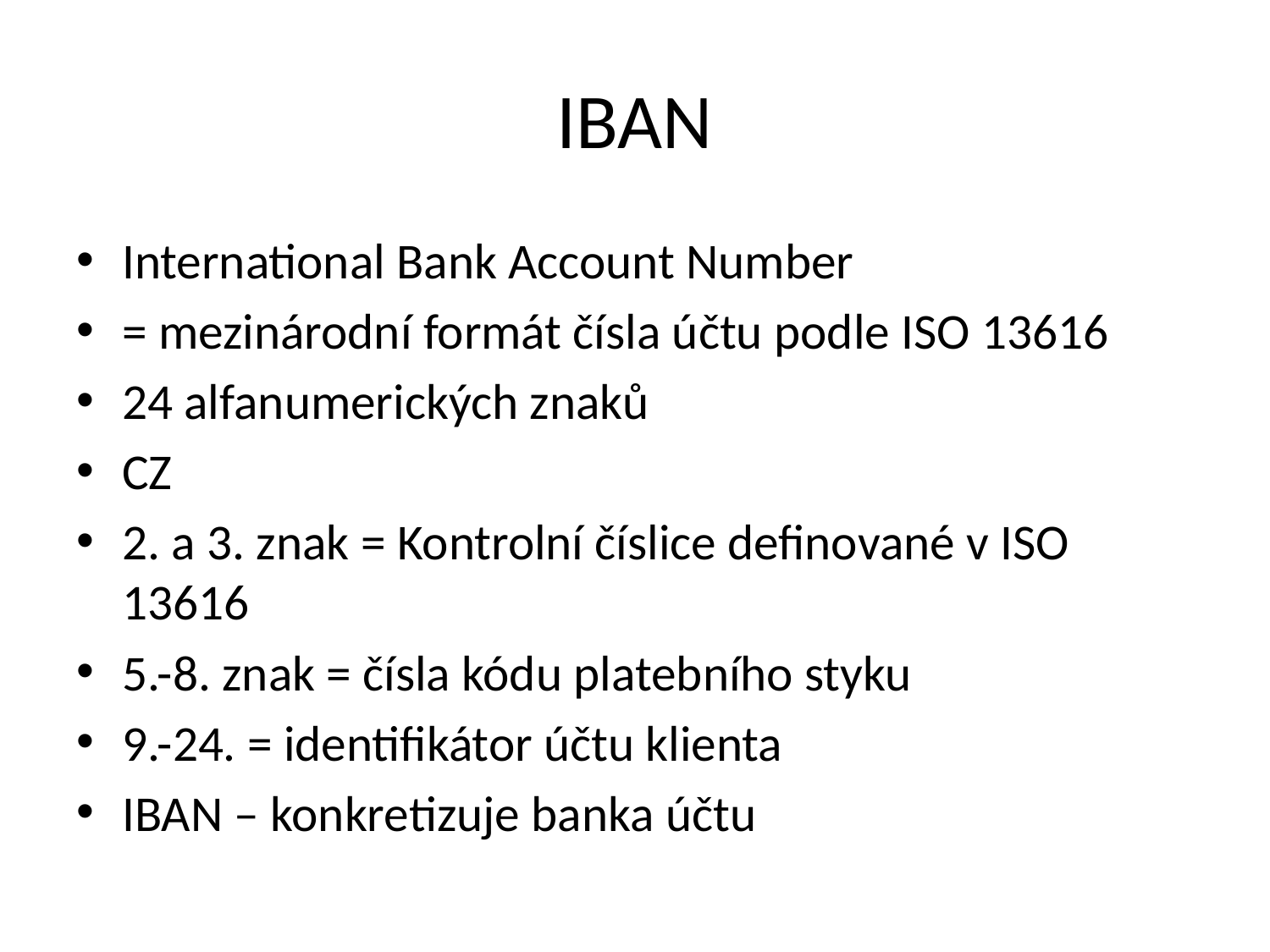

# IBAN
International Bank Account Number
= mezinárodní formát čísla účtu podle ISO 13616
24 alfanumerických znaků
CZ
2. a 3. znak = Kontrolní číslice definované v ISO 13616
5.-8. znak = čísla kódu platebního styku
9.-24. = identifikátor účtu klienta
IBAN – konkretizuje banka účtu